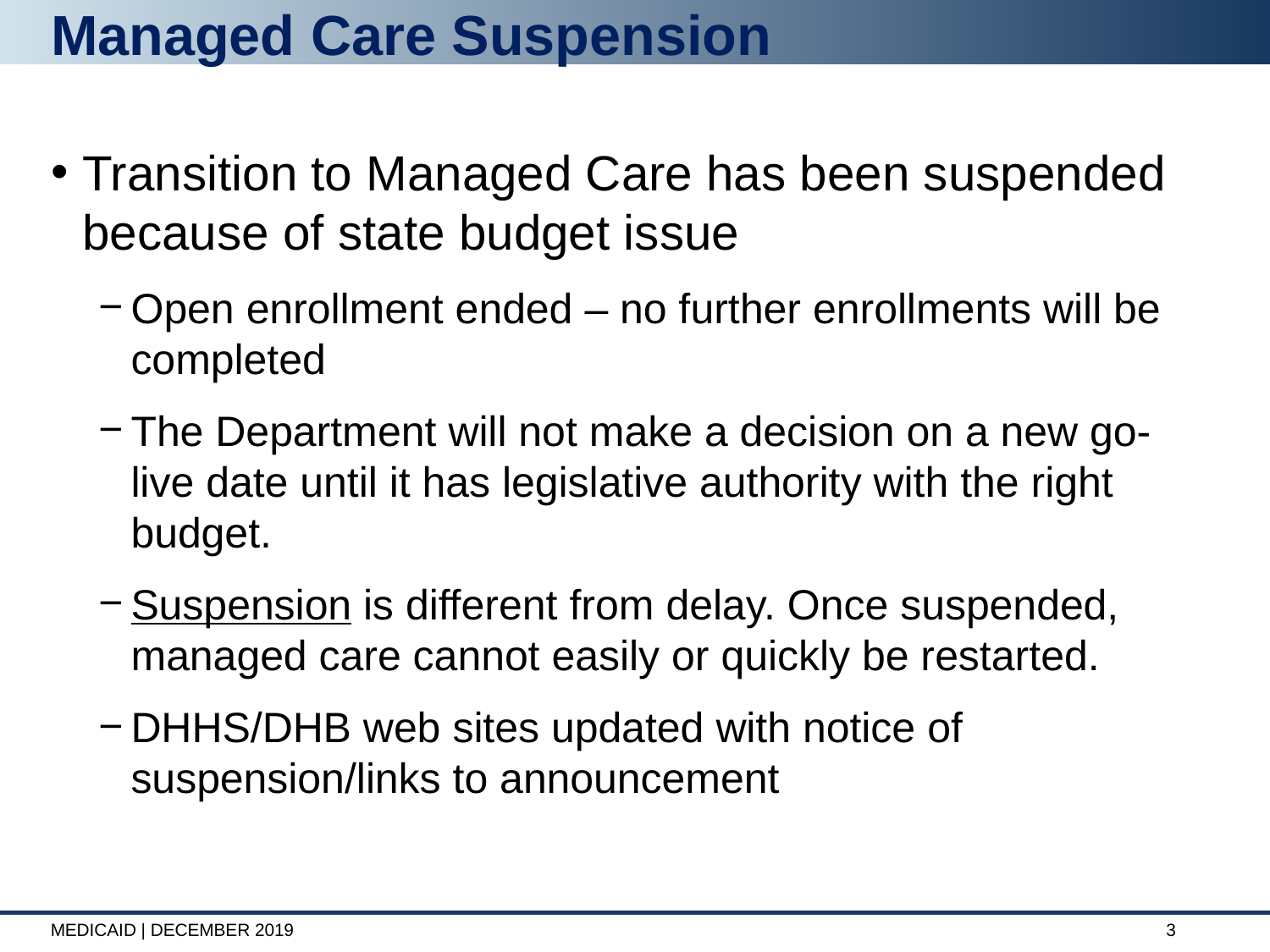

# Managed Care Suspension

Transition to Managed Care has been suspended because of state budget issue
Open enrollment ended – no further enrollments will be completed
The Department will not make a decision on a new go-live date until it has legislative authority with the right budget.
Suspension is different from delay. Once suspended, managed care cannot easily or quickly be restarted.
DHHS/DHB web sites updated with notice of suspension/links to announcement

Medicaid | December 2019
3